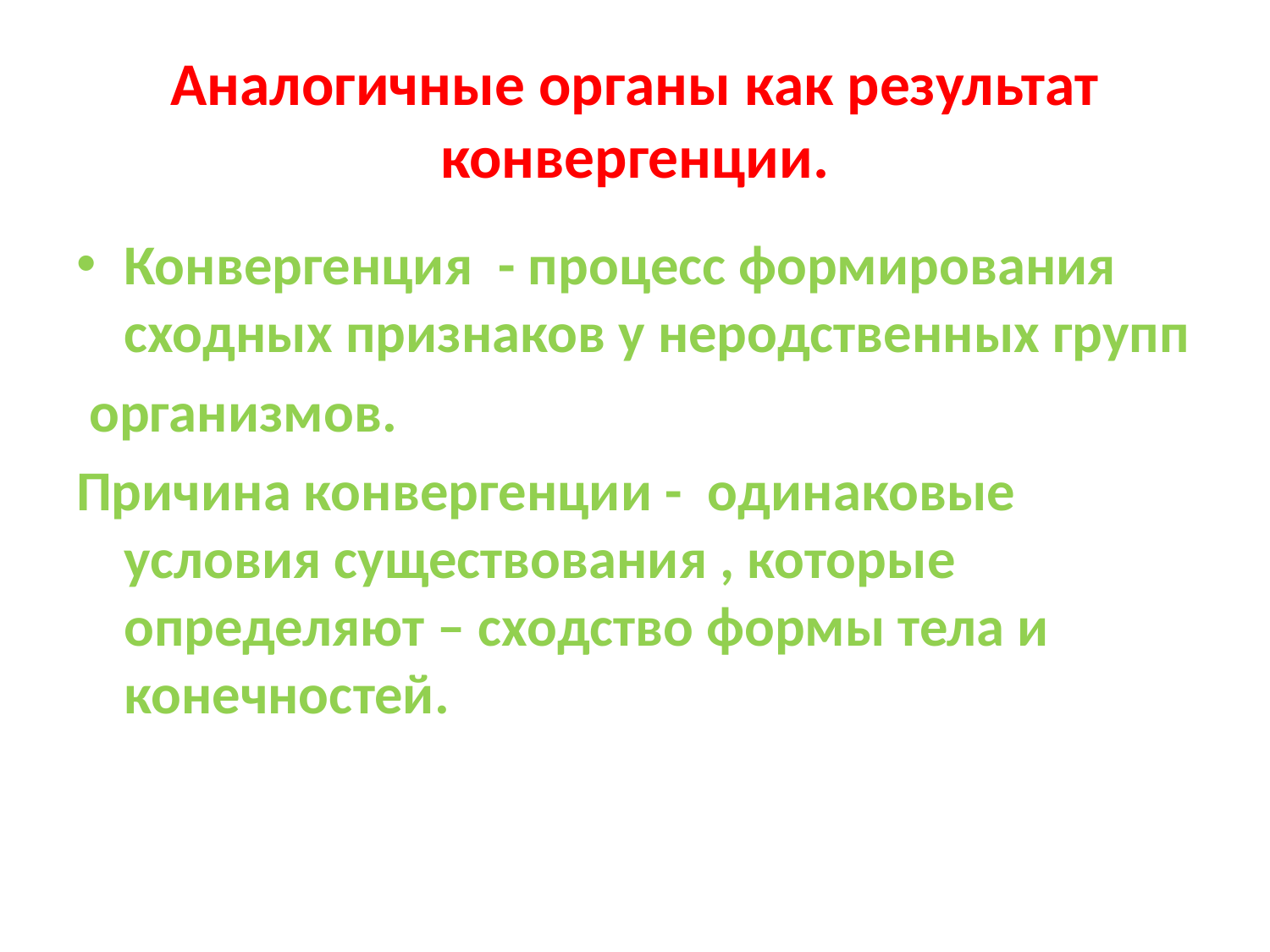

# Аналогичные органы как результат конвергенции.
Конвергенция  - процесс формирования  сходных признаков у неродственных групп
 организмов.
Причина конвергенции -  одинаковые условия существования , которые определяют – сходство формы тела и конечностей.